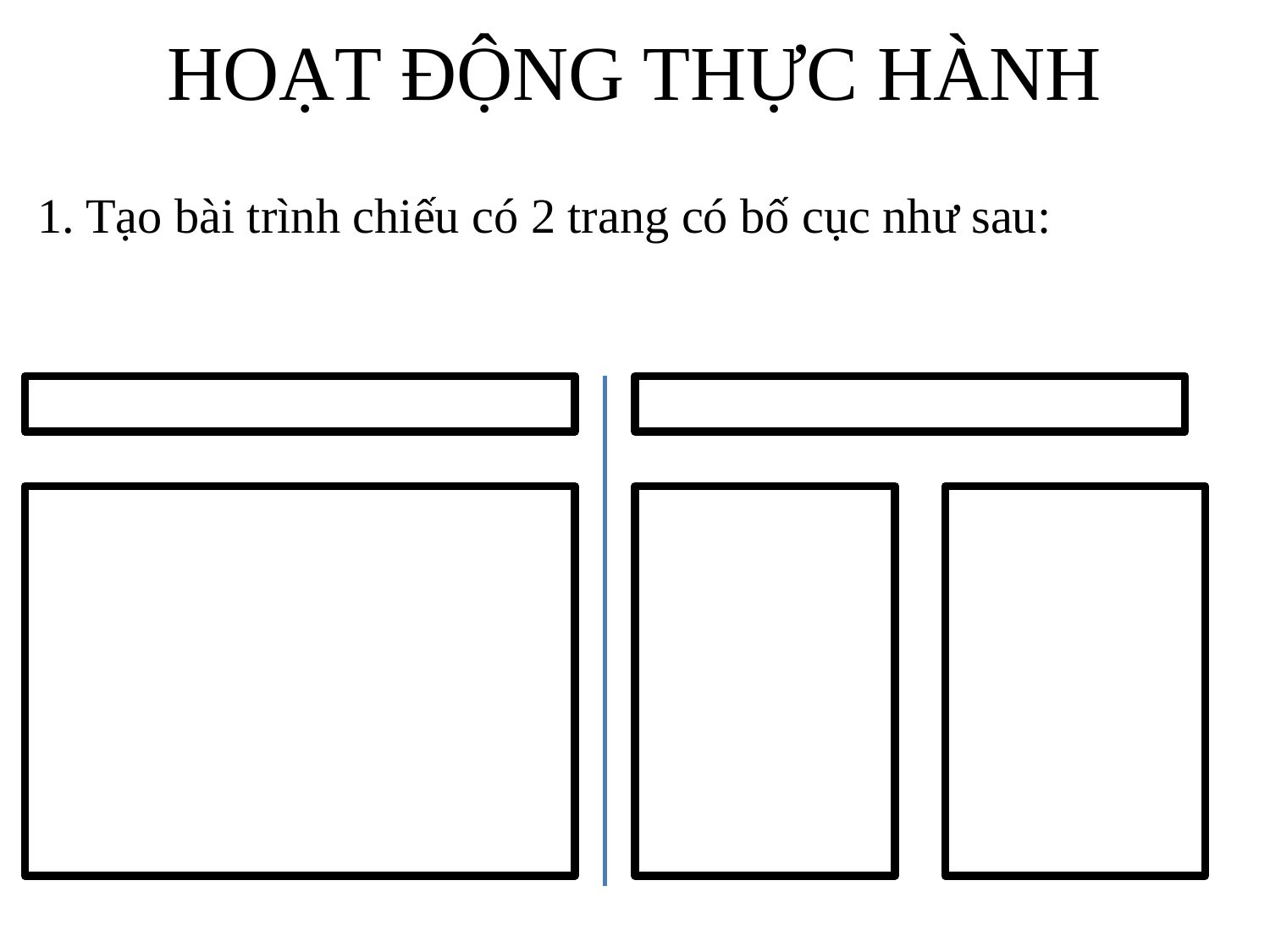

HOẠT ĐỘNG THỰC HÀNH
1. Tạo bài trình chiếu có 2 trang có bố cục như sau: